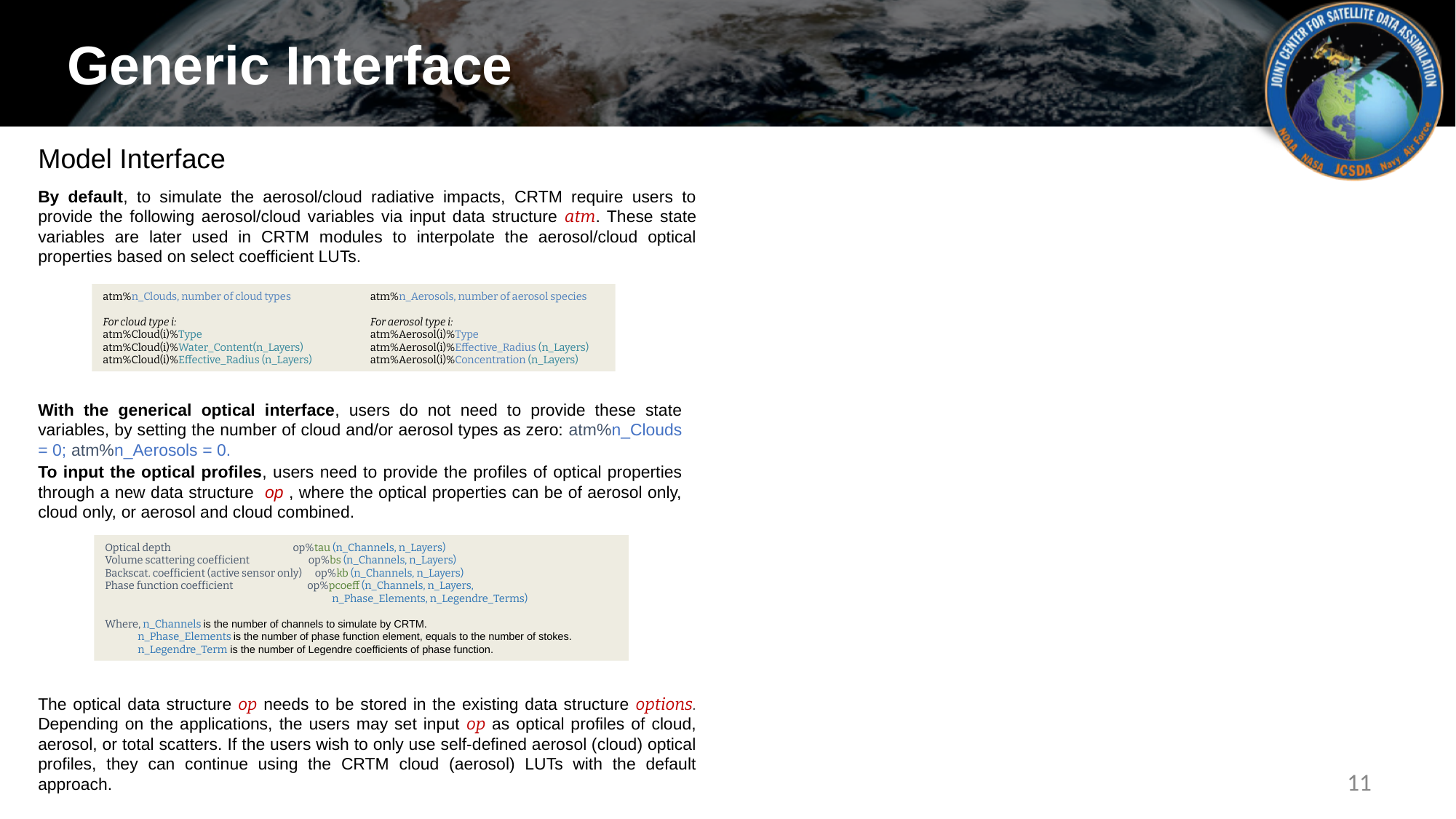

Generic Interface
Model Interface
By default, to simulate the aerosol/cloud radiative impacts, CRTM require users to provide the following aerosol/cloud variables via input data structure atm. These state variables are later used in CRTM modules to interpolate the aerosol/cloud optical properties based on select coefficient LUTs.
atm%n_Clouds, number of cloud types

For cloud type i:
atm%Cloud(i)%Type
atm%Cloud(i)%Water_Content(n_Layers)
atm%Cloud(i)%Effective_Radius (n_Layers)
atm%n_Aerosols, number of aerosol species

For aerosol type i:
atm%Aerosol(i)%Type
atm%Aerosol(i)%Effective_Radius (n_Layers)
atm%Aerosol(i)%Concentration (n_Layers)
With the generical optical interface, users do not need to provide these state variables, by setting the number of cloud and/or aerosol types as zero: atm%n_Clouds = 0; atm%n_Aerosols = 0.
To input the optical profiles, users need to provide the profiles of optical properties through a new data structure  op , where the optical properties can be of aerosol only, cloud only, or aerosol and cloud combined.
Optical depth                                                        op%tau (n_Channels, n_Layers)
Volume scattering coefficient                           op%bs (n_Channels, n_Layers)
Backscat. coefficient (active sensor only)      op%kb (n_Channels, n_Layers)
Phase function coefficient                                  op%pcoeff (n_Channels, n_Layers,
                                                                                                        n_Phase_Elements, n_Legendre_Terms)

Where, n_Channels is the number of channels to simulate by CRTM.
               n_Phase_Elements is the number of phase function element, equals to the number of stokes.
               n_Legendre_Term is the number of Legendre coefficients of phase function.
The optical data structure op needs to be stored in the existing data structure options. Depending on the applications, the users may set input op as optical profiles of cloud, aerosol, or total scatters. If the users wish to only use self-defined aerosol (cloud) optical profiles, they can continue using the CRTM cloud (aerosol) LUTs with the default approach.
11